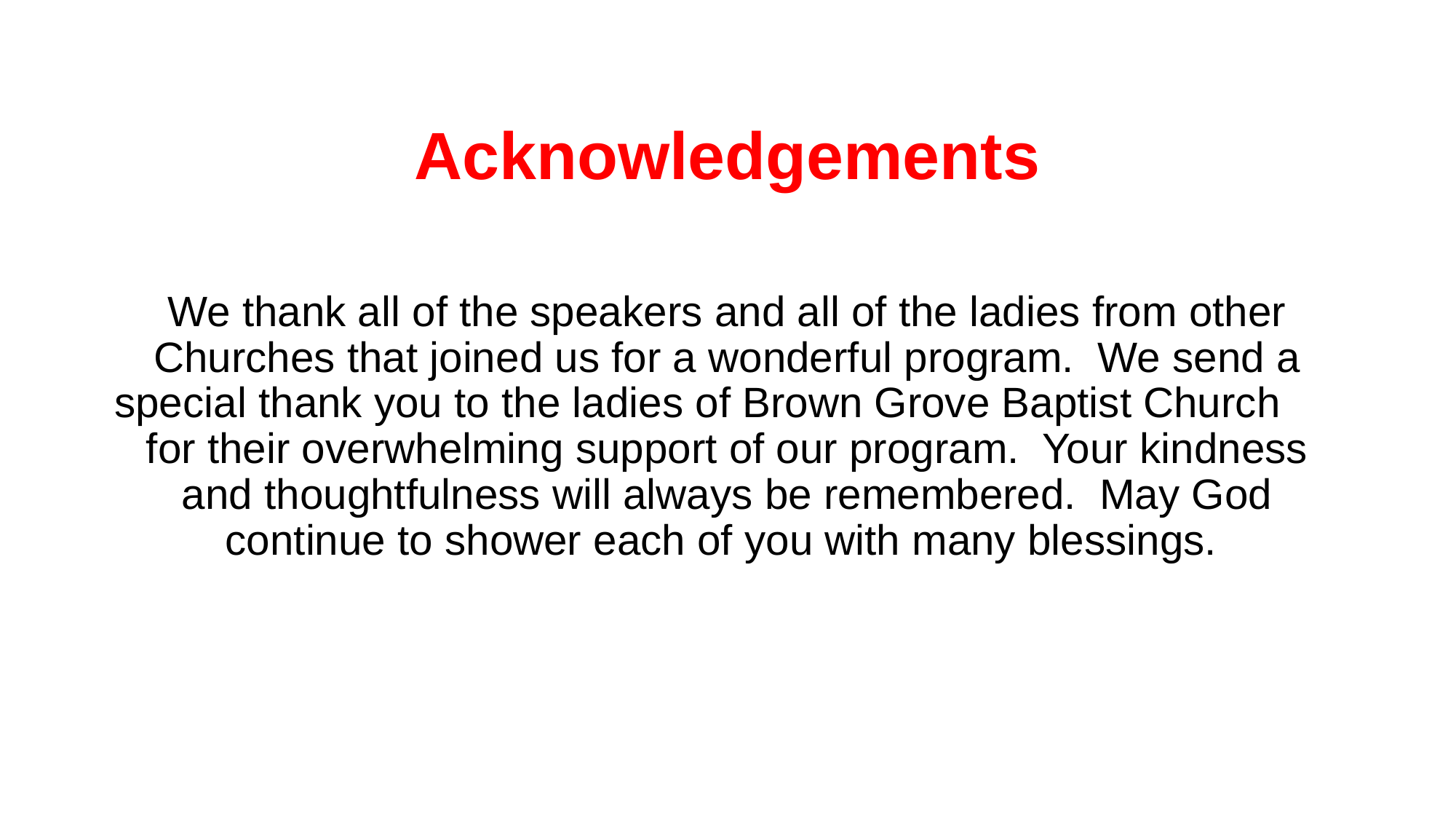

# Acknowledgements

We thank all of the speakers and all of the ladies from other Churches that joined us for a wonderful program.  We send a special thank you to the ladies of Brown Grove Baptist Church      for their overwhelming support of our program.  Your kindness and thoughtfulness will always be remembered.  May God continue to shower each of you with many blessings.